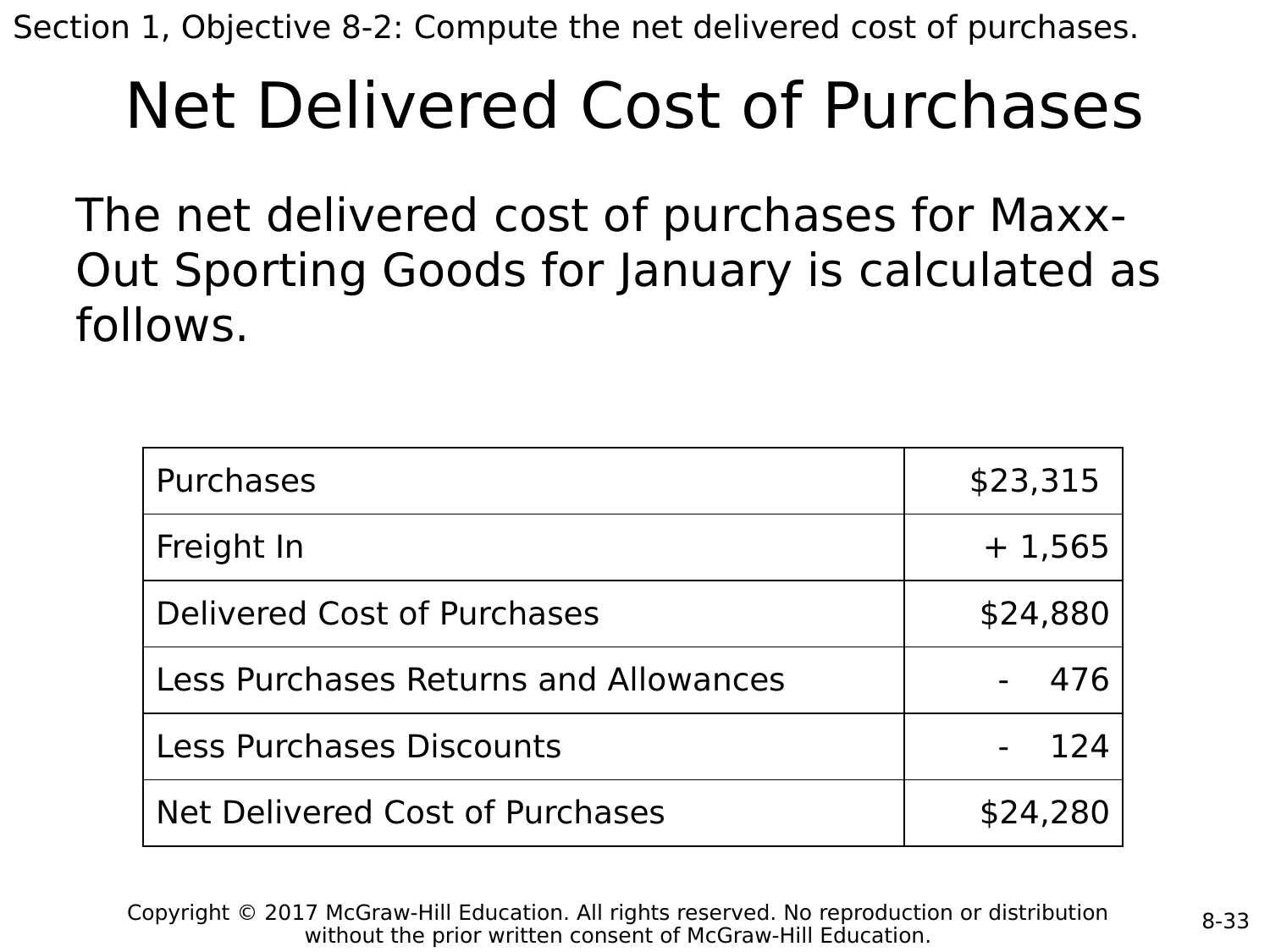

Section 1, Objective 8-2: Compute the net delivered cost of purchases.
# Net Delivered Cost of Purchases
The net delivered cost of purchases for Maxx-Out Sporting Goods for January is calculated as follows.
| Purchases | $23,315 |
| --- | --- |
| Freight In | + 1,565 |
| Delivered Cost of Purchases | $24,880 |
| Less Purchases Returns and Allowances | - 476 |
| Less Purchases Discounts | - 124 |
| Net Delivered Cost of Purchases | $24,280 |